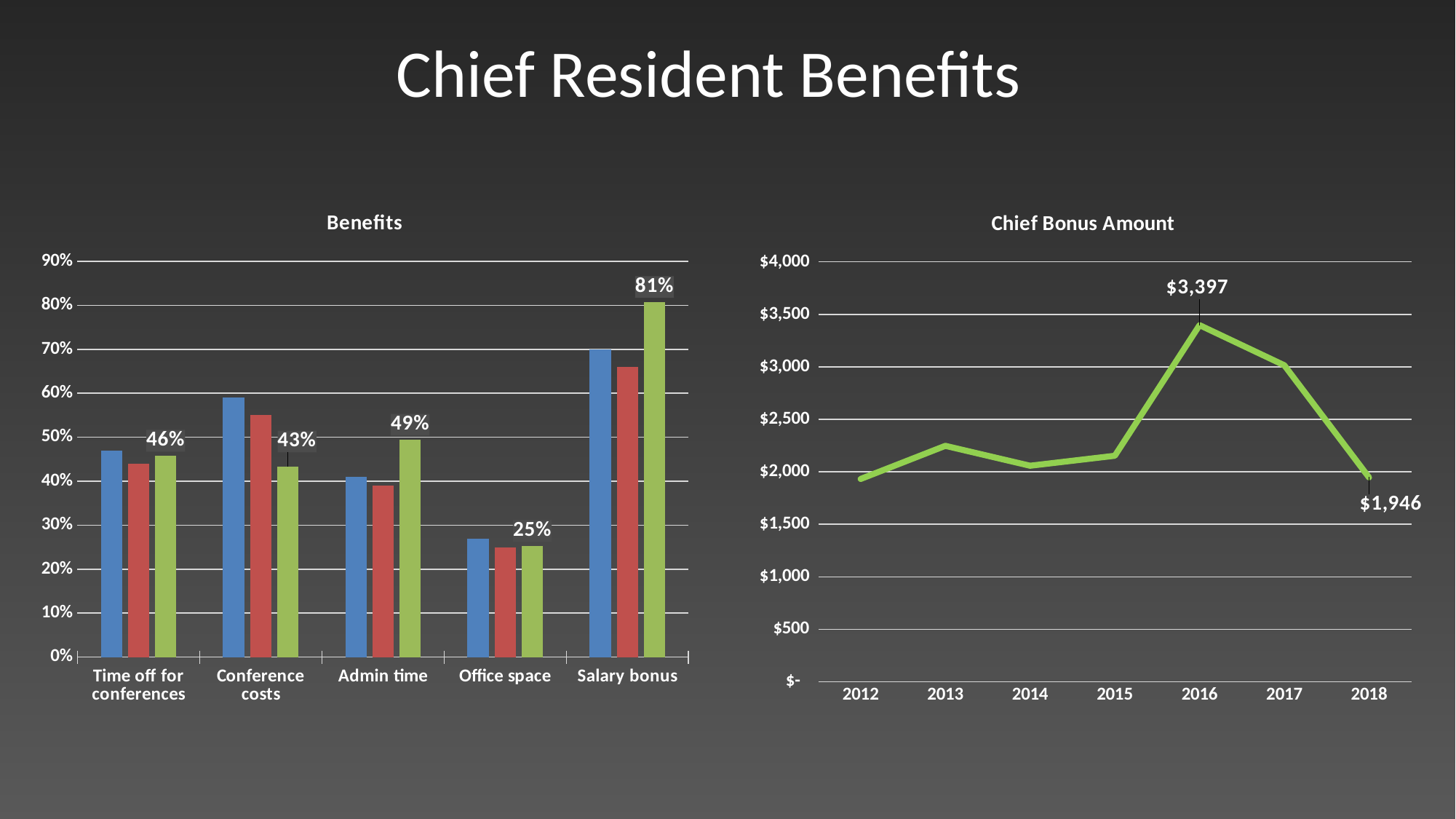

# Chief Resident Benefits

### Chart: Benefits

| Category | 2016 | 2017 | 2018 |
|---|---|---|---|
| Time off for conferences | 0.47 | 0.44 | 0.4578313253012048 |
| Conference costs | 0.59 | 0.55 | 0.43373493975903615 |
| Admin time | 0.41 | 0.39 | 0.4939759036144578 |
| Office space | 0.27 | 0.25 | 0.25301204819277107 |
| Salary bonus | 0.7 | 0.66 | 0.8072289156626506 |

### Chart: Chief Bonus Amount

| Category |  |
|---|---|
| 2012 | 1932.0 |
| 2013 | 2248.0 |
| 2014 | 2058.0 |
| 2015 | 2153.0 |
| 2016 | 3397.0 |
| 2017 | 3015.0 |
| 2018 | 1945.9972677595629 |